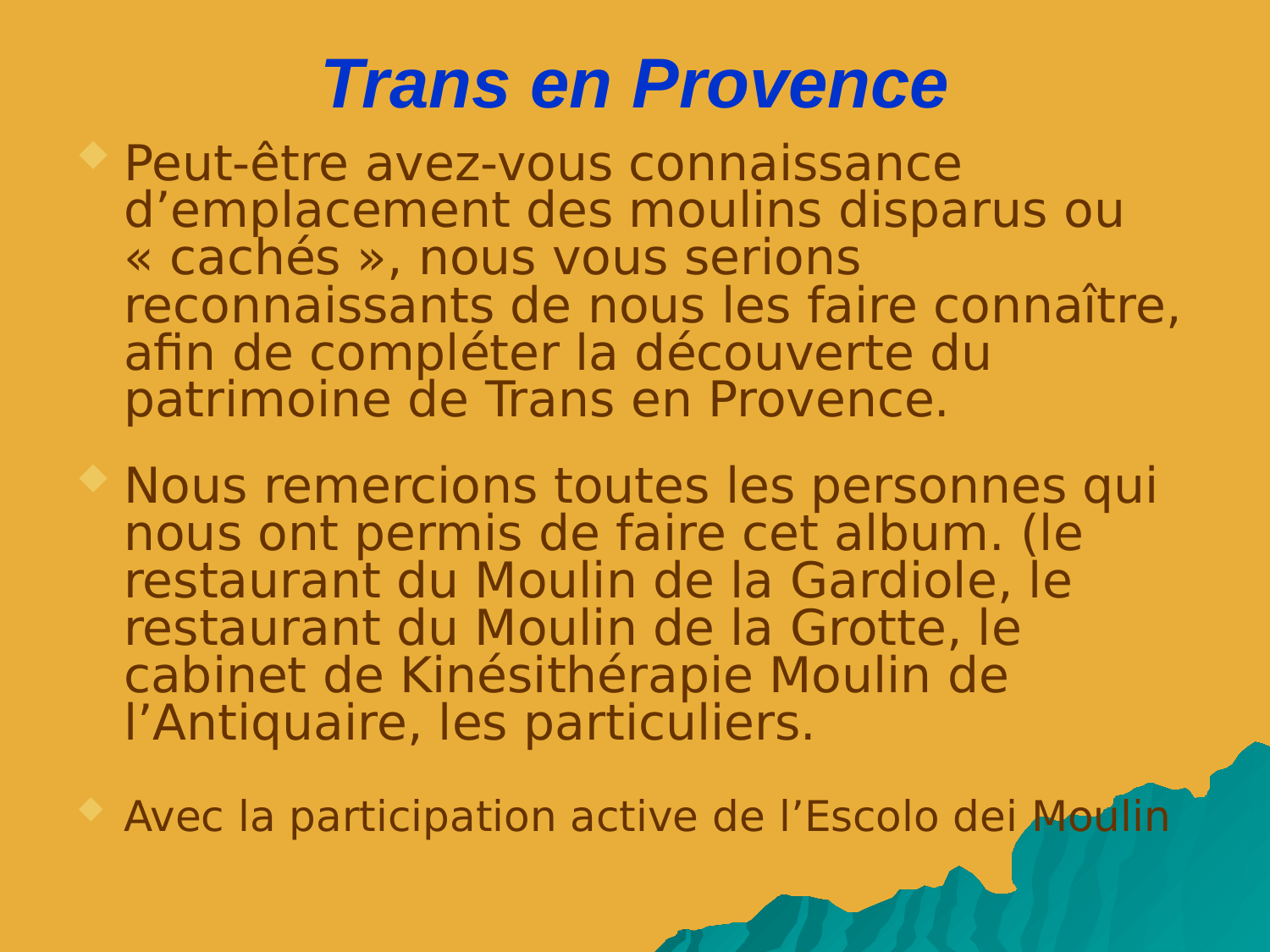

# Trans en Provence
Peut-être avez-vous connaissance d’emplacement des moulins disparus ou « cachés », nous vous serions reconnaissants de nous les faire connaître, afin de compléter la découverte du patrimoine de Trans en Provence.

Nous remercions toutes les personnes qui nous ont permis de faire cet album. (le restaurant du Moulin de la Gardiole, le restaurant du Moulin de la Grotte, le cabinet de Kinésithérapie Moulin de l’Antiquaire, les particuliers.

Avec la participation active de l’Escolo dei Moulin